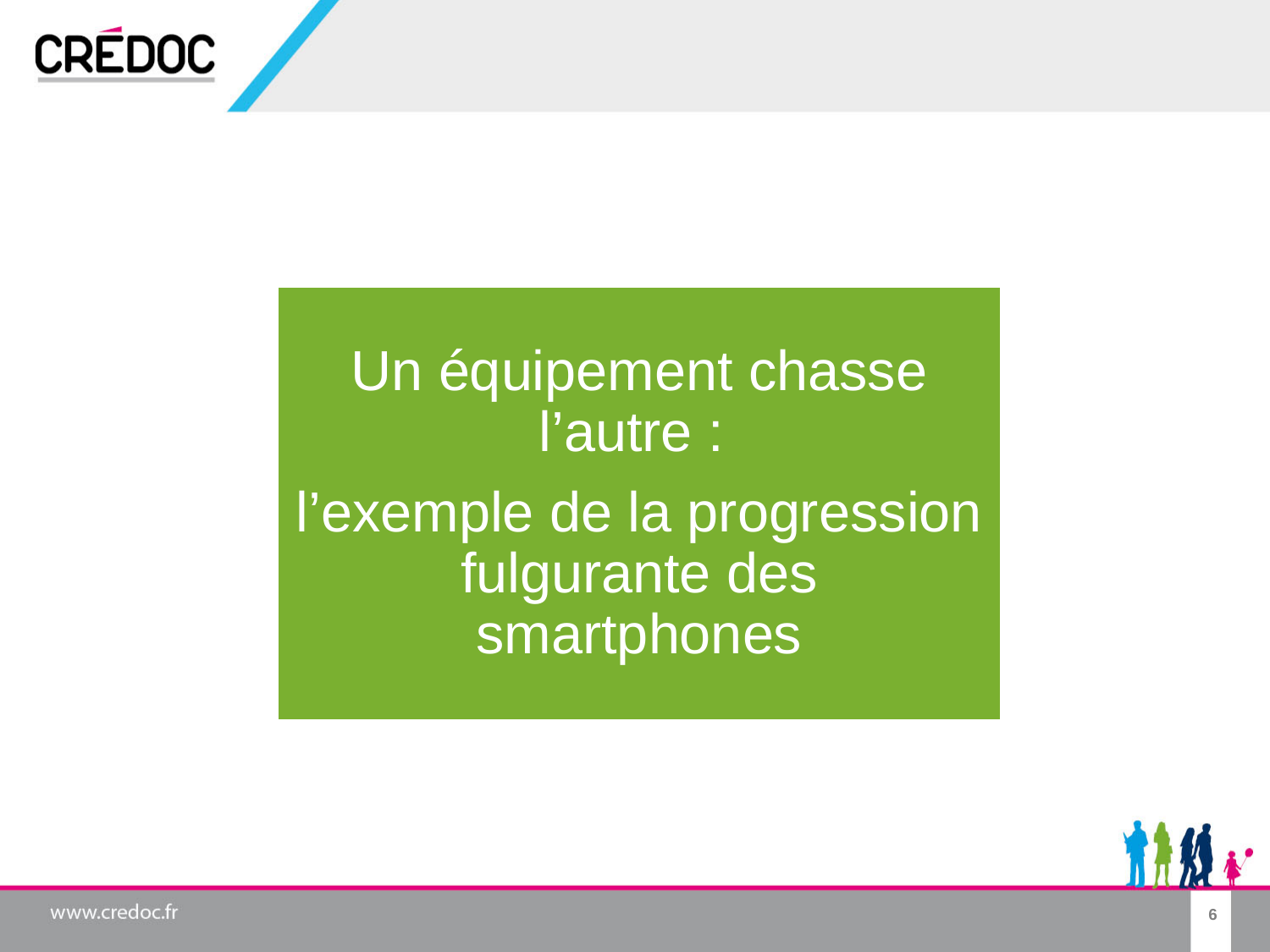

#
Un équipement chasse l’autre :
l’exemple de la progression fulgurante des smartphones